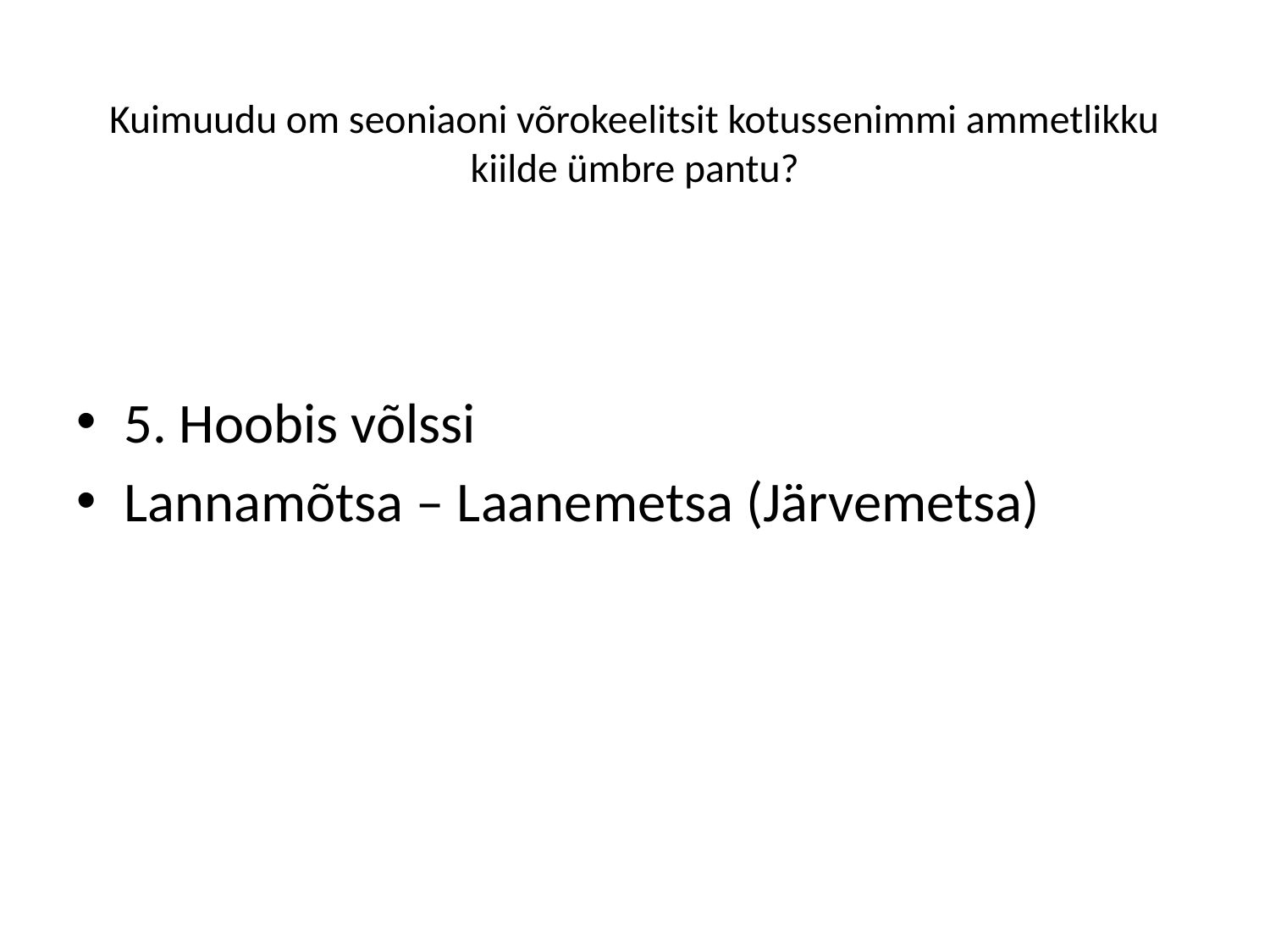

# Kuimuudu om seoniaoni võrokeelitsit kotussenimmi ammetlikku kiilde ümbre pantu?

5. Hoobis võlssi
Lannamõtsa – Laanemetsa (Järvemetsa)